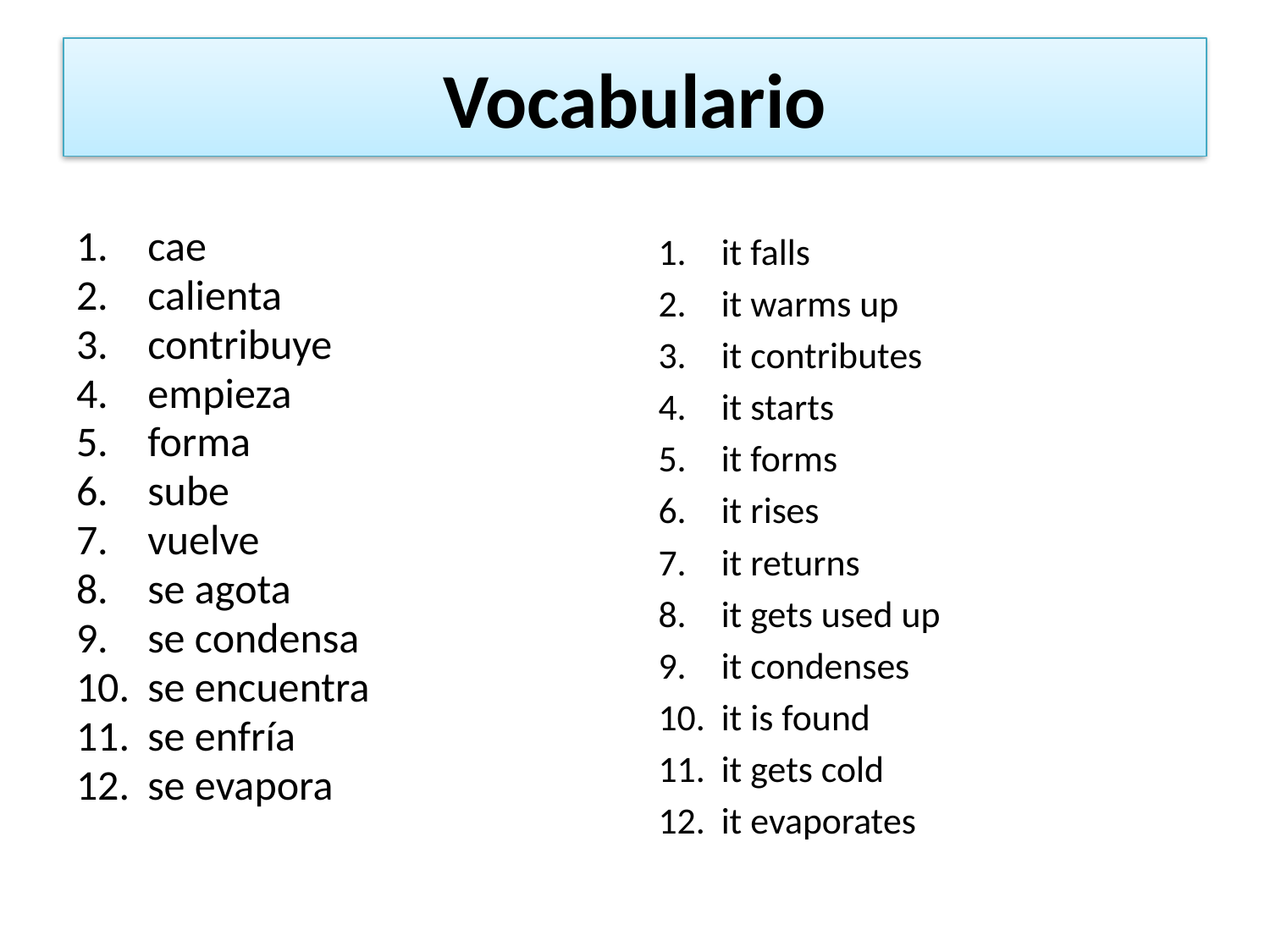

# Vocabulario
cae
calienta
contribuye
empieza
forma
sube
vuelve
se agota
se condensa
se encuentra
se enfría
se evapora

it falls
it warms up
it contributes
it starts
it forms
it rises
it returns
it gets used up
it condenses
it is found
it gets cold
it evaporates